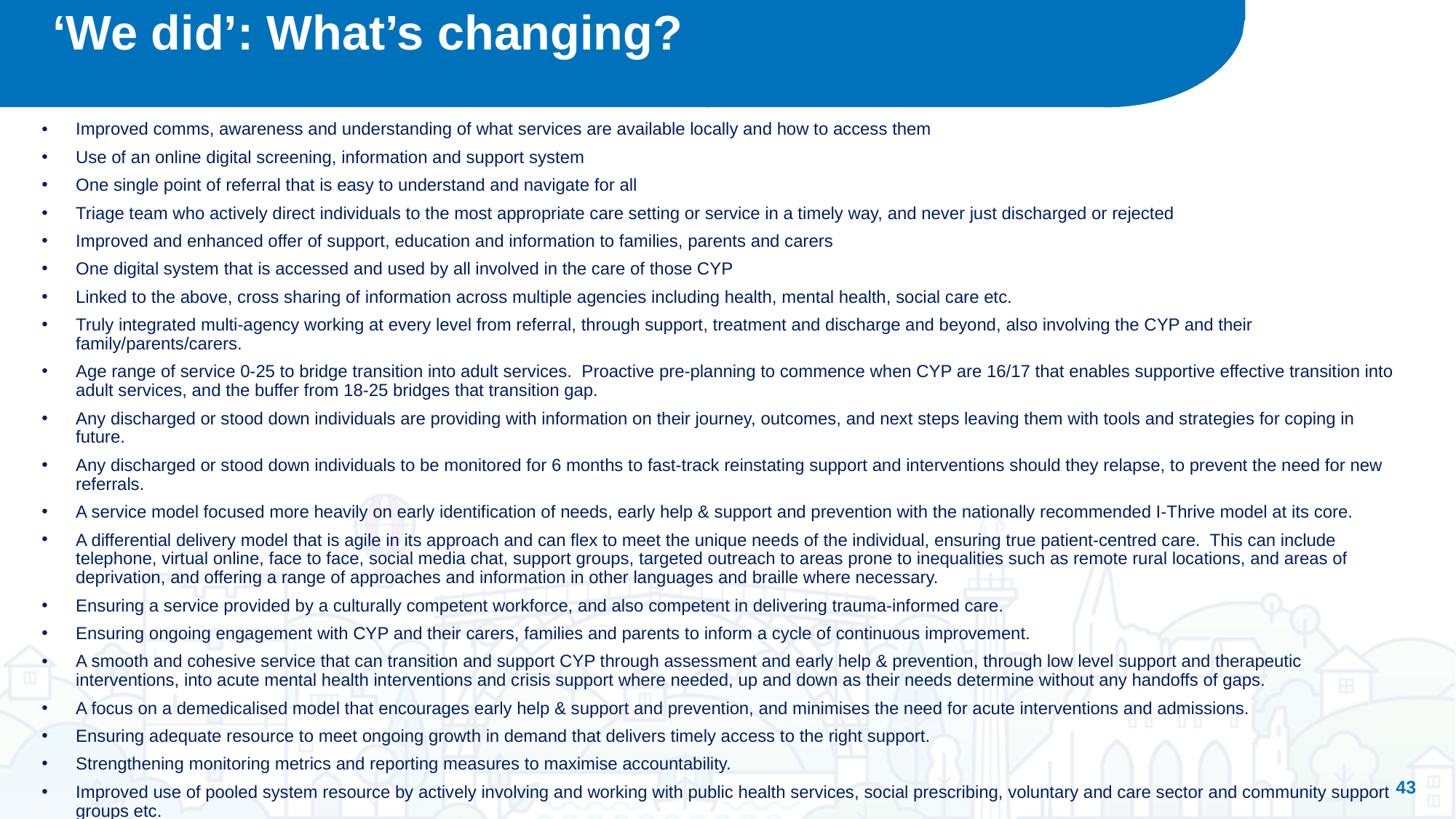

‘We did’: What’s changing?
Improved comms, awareness and understanding of what services are available locally and how to access them
Use of an online digital screening, information and support system
One single point of referral that is easy to understand and navigate for all
Triage team who actively direct individuals to the most appropriate care setting or service in a timely way, and never just discharged or rejected
Improved and enhanced offer of support, education and information to families, parents and carers
One digital system that is accessed and used by all involved in the care of those CYP
Linked to the above, cross sharing of information across multiple agencies including health, mental health, social care etc.
Truly integrated multi-agency working at every level from referral, through support, treatment and discharge and beyond, also involving the CYP and their family/parents/carers.
Age range of service 0-25 to bridge transition into adult services.  Proactive pre-planning to commence when CYP are 16/17 that enables supportive effective transition into adult services, and the buffer from 18-25 bridges that transition gap.
Any discharged or stood down individuals are providing with information on their journey, outcomes, and next steps leaving them with tools and strategies for coping in future.
Any discharged or stood down individuals to be monitored for 6 months to fast-track reinstating support and interventions should they relapse, to prevent the need for new referrals.
A service model focused more heavily on early identification of needs, early help & support and prevention with the nationally recommended I-Thrive model at its core.
A differential delivery model that is agile in its approach and can flex to meet the unique needs of the individual, ensuring true patient-centred care.  This can include telephone, virtual online, face to face, social media chat, support groups, targeted outreach to areas prone to inequalities such as remote rural locations, and areas of deprivation, and offering a range of approaches and information in other languages and braille where necessary.
Ensuring a service provided by a culturally competent workforce, and also competent in delivering trauma-informed care.
Ensuring ongoing engagement with CYP and their carers, families and parents to inform a cycle of continuous improvement.
A smooth and cohesive service that can transition and support CYP through assessment and early help & prevention, through low level support and therapeutic interventions, into acute mental health interventions and crisis support where needed, up and down as their needs determine without any handoffs of gaps.
A focus on a demedicalised model that encourages early help & support and prevention, and minimises the need for acute interventions and admissions.
Ensuring adequate resource to meet ongoing growth in demand that delivers timely access to the right support.
Strengthening monitoring metrics and reporting measures to maximise accountability.
Improved use of pooled system resource by actively involving and working with public health services, social prescribing, voluntary and care sector and community support groups etc.

43